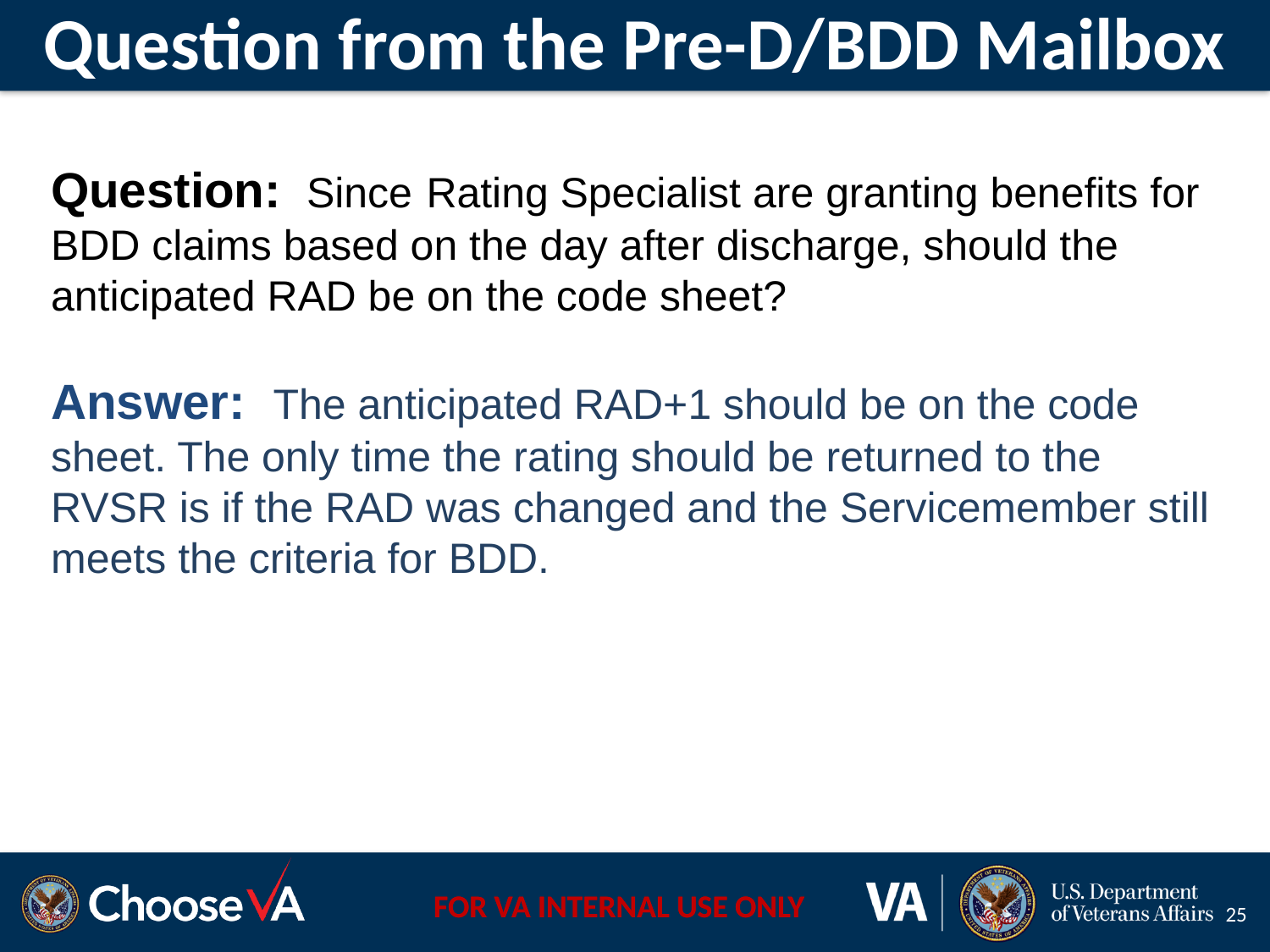

# Question from the Pre-D/BDD Mailbox
Question:  Since Rating Specialist are granting benefits for BDD claims based on the day after discharge, should the anticipated RAD be on the code sheet?

Answer:  The anticipated RAD+1 should be on the code sheet. The only time the rating should be returned to the RVSR is if the RAD was changed and the Servicemember still meets the criteria for BDD.
25